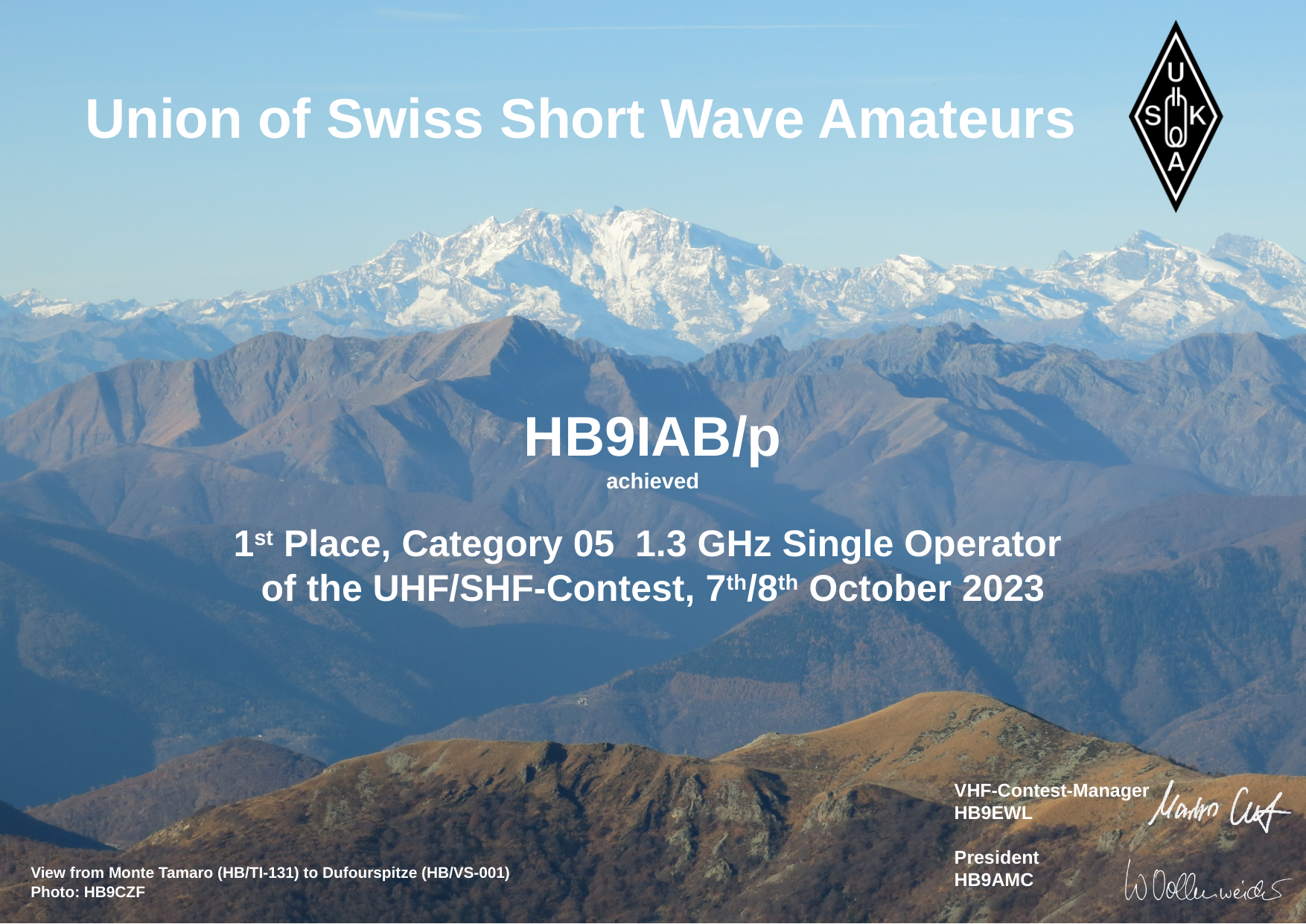

HB9IAB/p
achieved

1st Place, Category 05  1.3 GHz Single Operator
of the UHF/SHF-Contest, 7th/8th October 2023